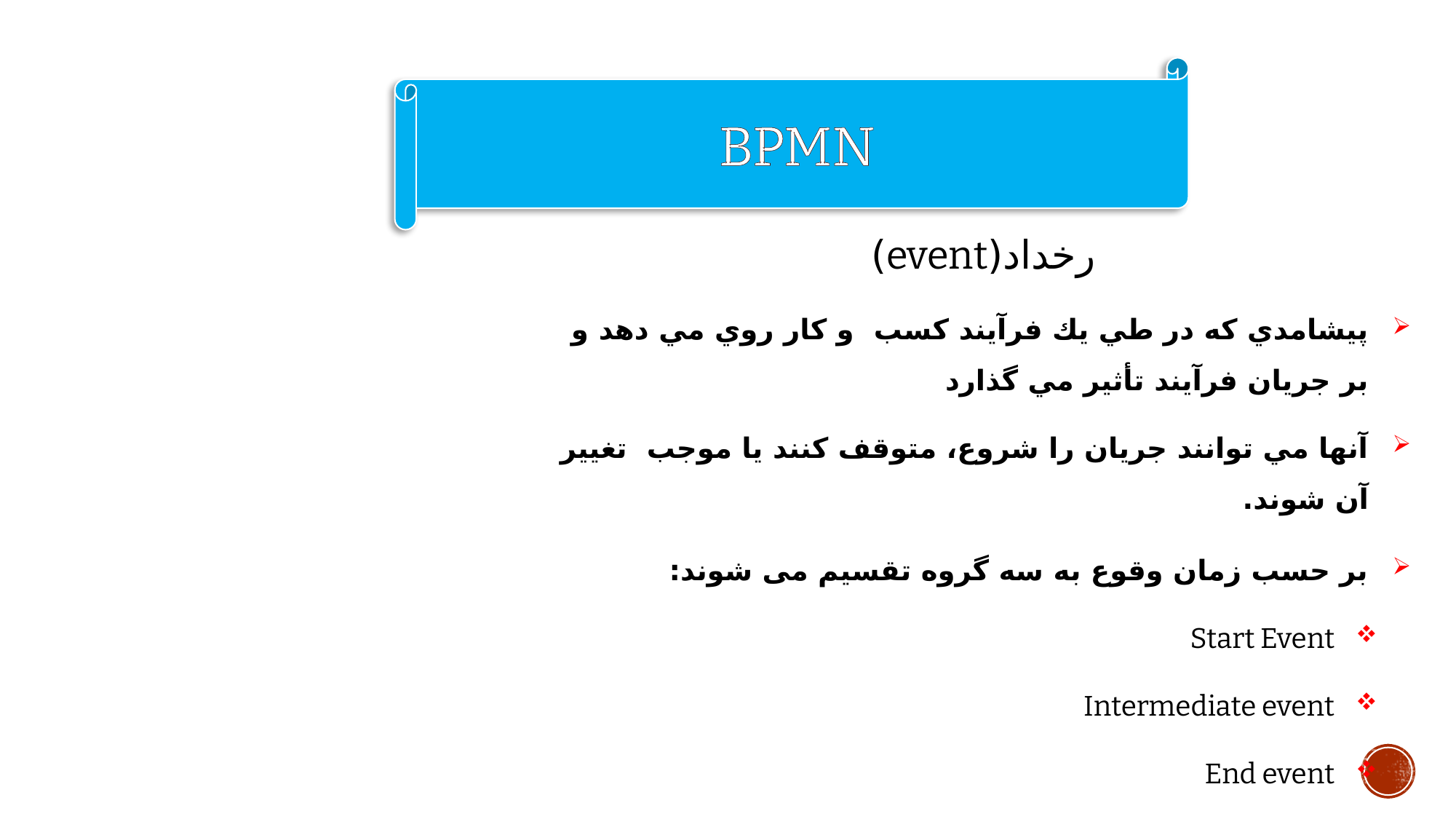

BPMN
رخداد(event)
پيشامدي كه در طي يك فرآيند كسب  و كار روي مي دهد و بر جريان فرآيند تأثير مي گذارد
آنها مي توانند جريان را شروع، متوقف كنند يا موجب  تغيير آن شوند.
بر حسب زمان وقوع به سه گروه تقسیم می شوند:
Start Event
Intermediate event
End event